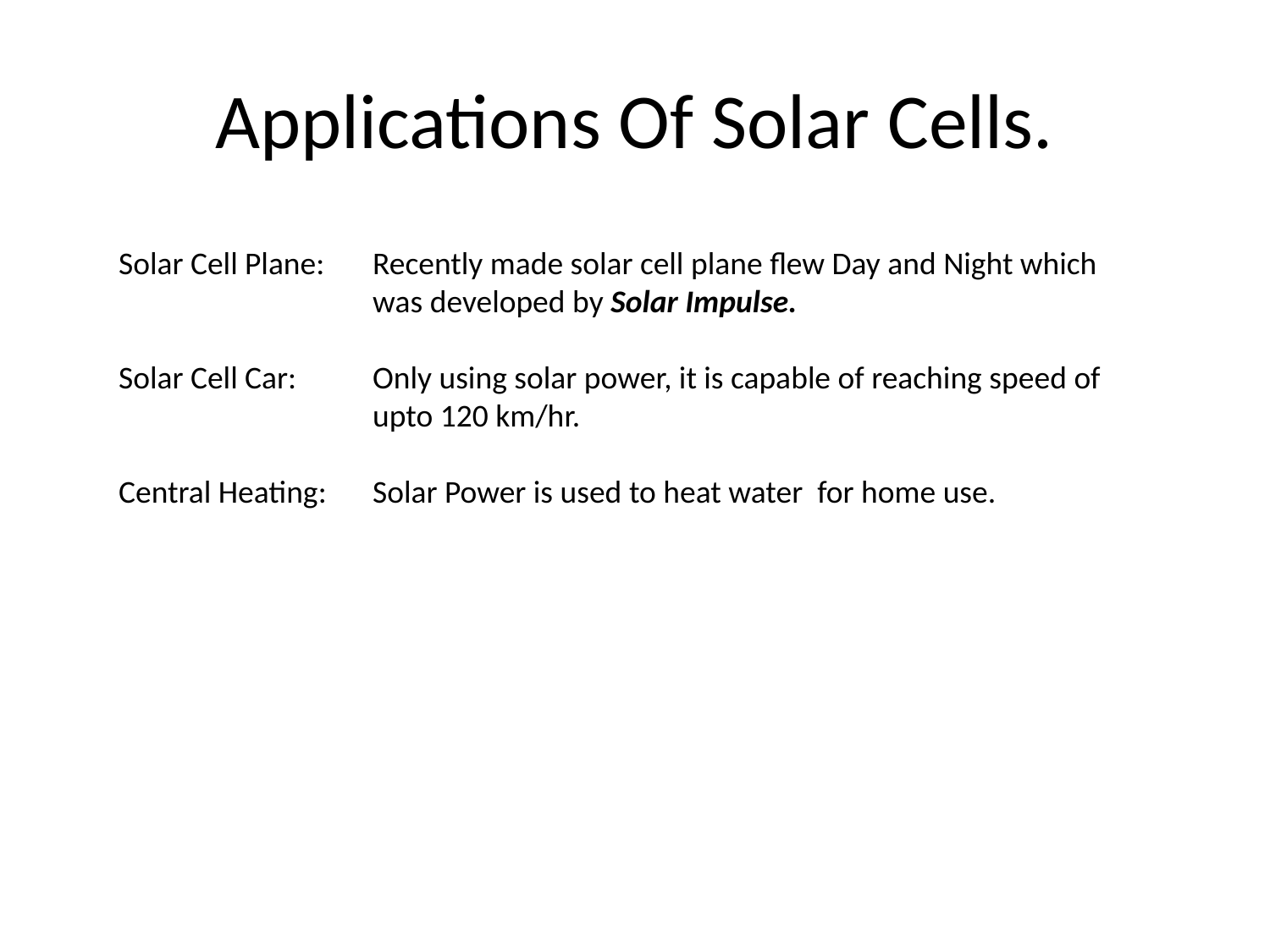

# Applications Of Solar Cells.
Solar Cell Plane:	Recently made solar cell plane flew Day and Night which 		was developed by Solar Impulse.

Solar Cell Car:	Only using solar power, it is capable of reaching speed of 		upto 120 km/hr.

Central Heating: 	Solar Power is used to heat water  for home use.